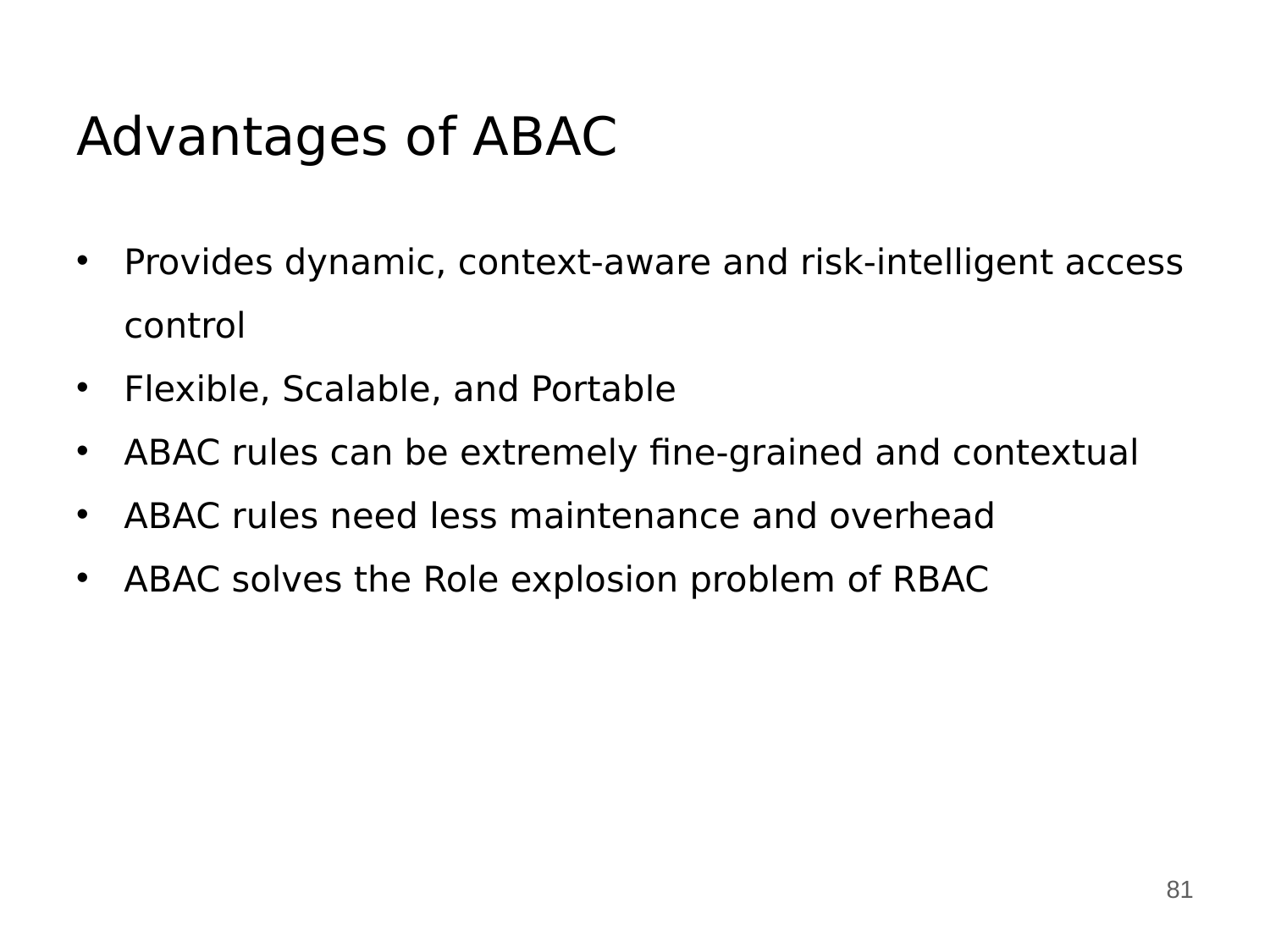

# Advantages of ABAC
Provides dynamic, context-aware and risk-intelligent access control
Flexible, Scalable, and Portable
ABAC rules can be extremely fine-grained and contextual
ABAC rules need less maintenance and overhead
ABAC solves the Role explosion problem of RBAC

81